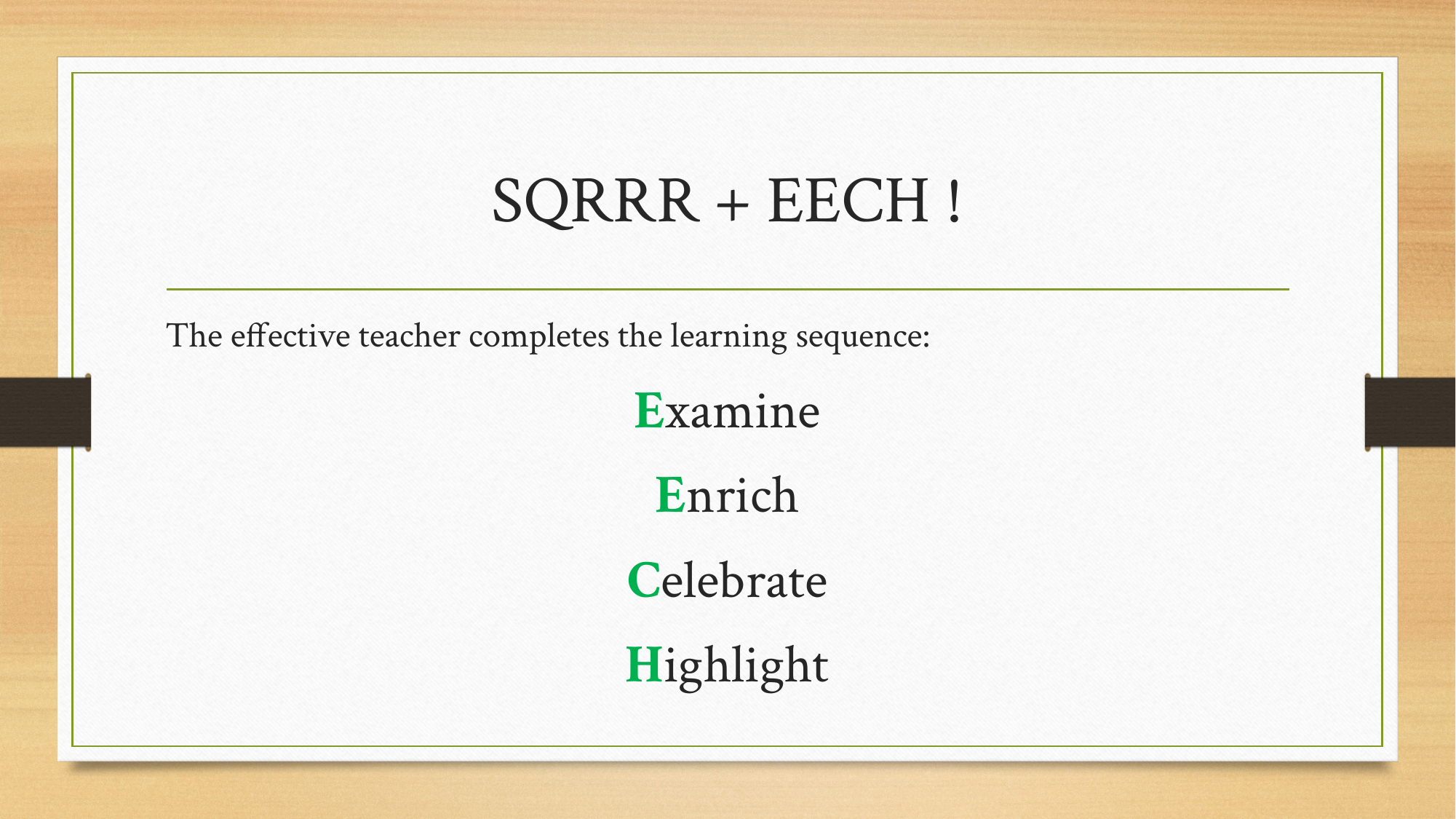

# SQRRR + EECH !
The effective teacher completes the learning sequence:
Examine
Enrich
Celebrate
Highlight